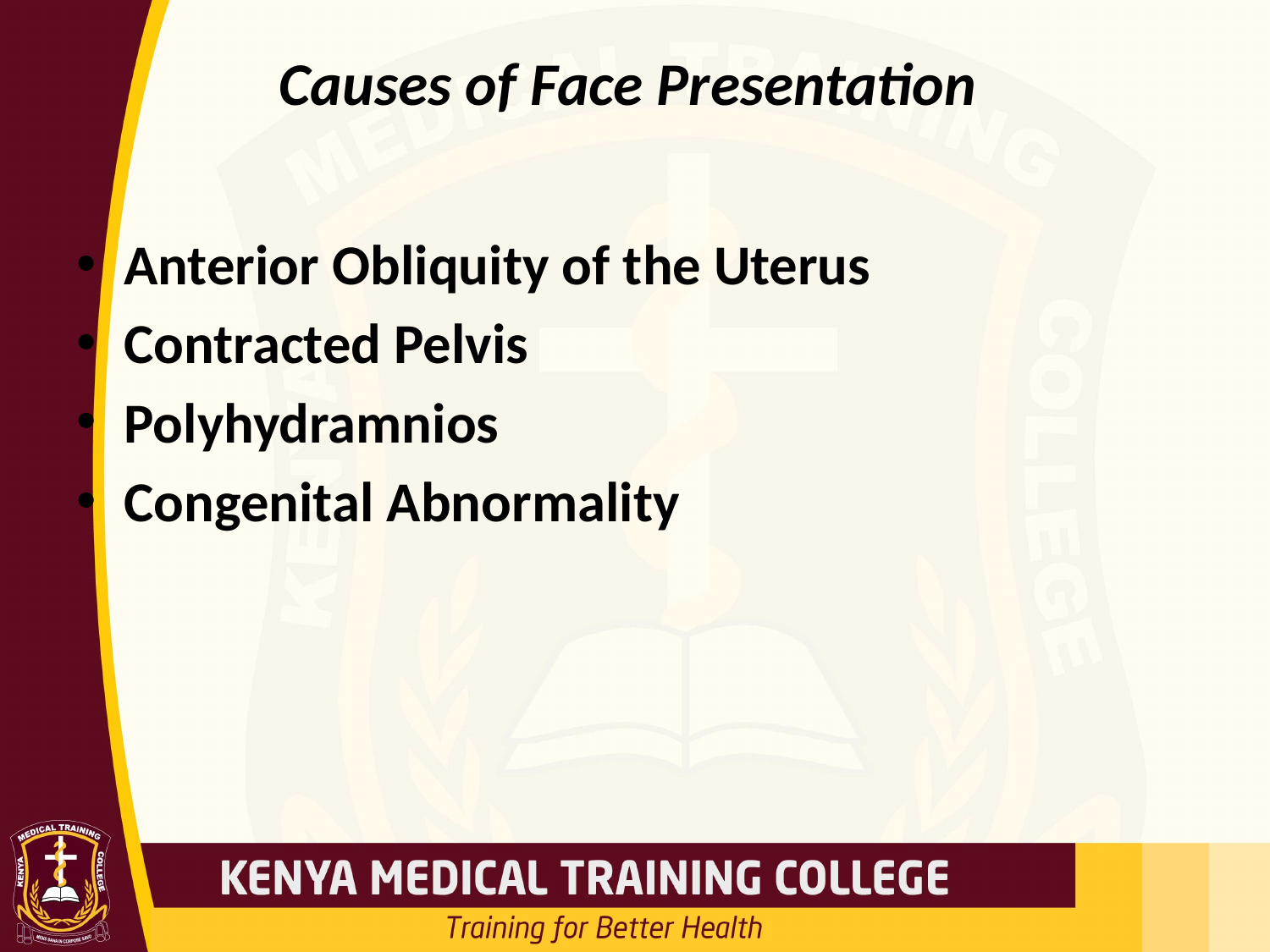

# Causes of Face Presentation
Anterior Obliquity of the Uterus
Contracted Pelvis
Polyhydramnios
Congenital Abnormality